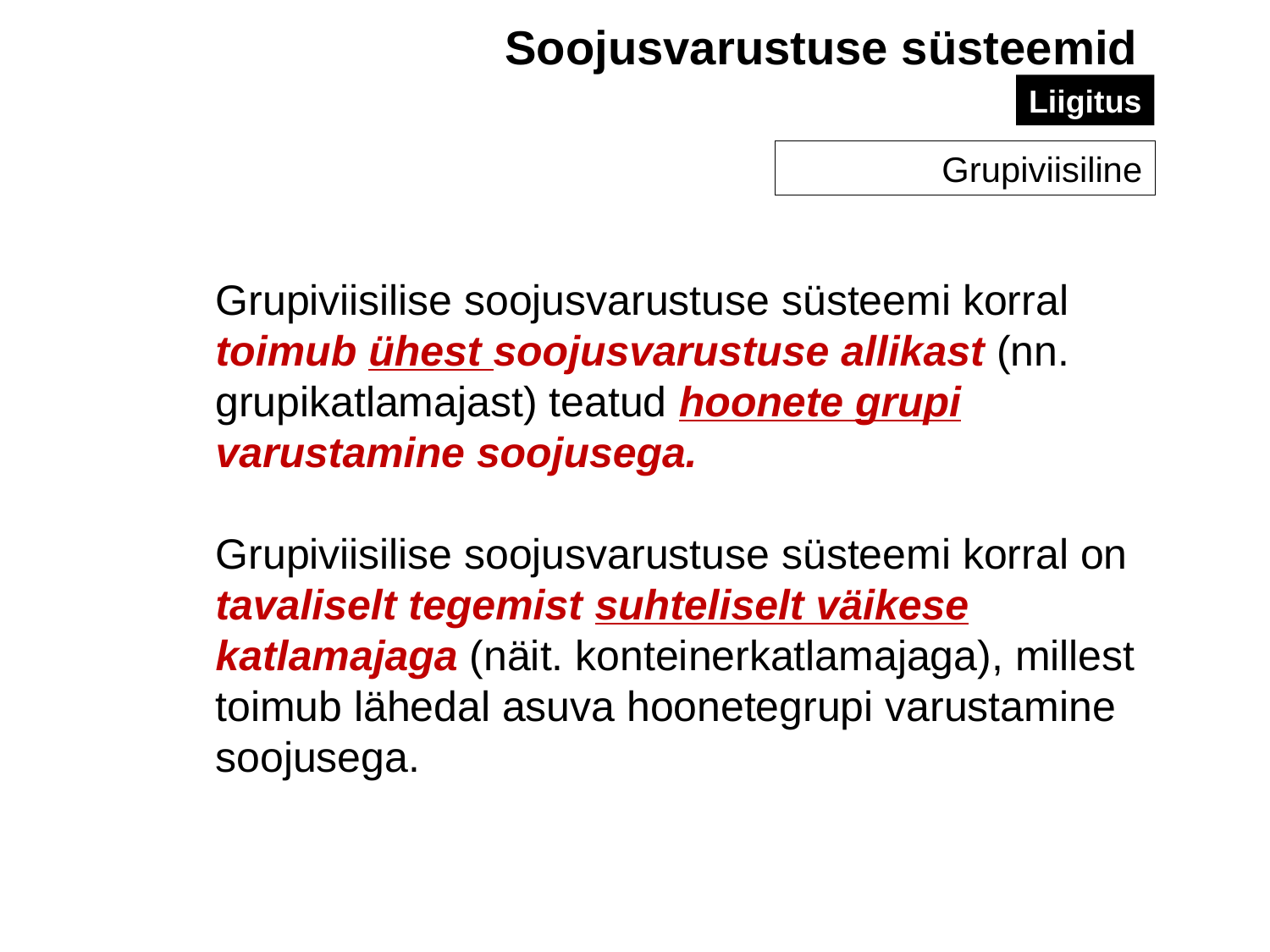

Soojusvarustuse süsteemid
Liigitus
Grupiviisiline
Grupiviisilise soojusvarustuse süsteemi korral toimub ühest soojusvarustuse allikast (nn. grupikatlamajast) teatud hoonete grupi varustamine soojusega.

Grupiviisilise soojusvarustuse süsteemi korral on tavaliselt tegemist suhteliselt väikese katlamajaga (näit. konteinerkatlamajaga), millest toimub lähedal asuva hoonetegrupi varustamine soojusega.